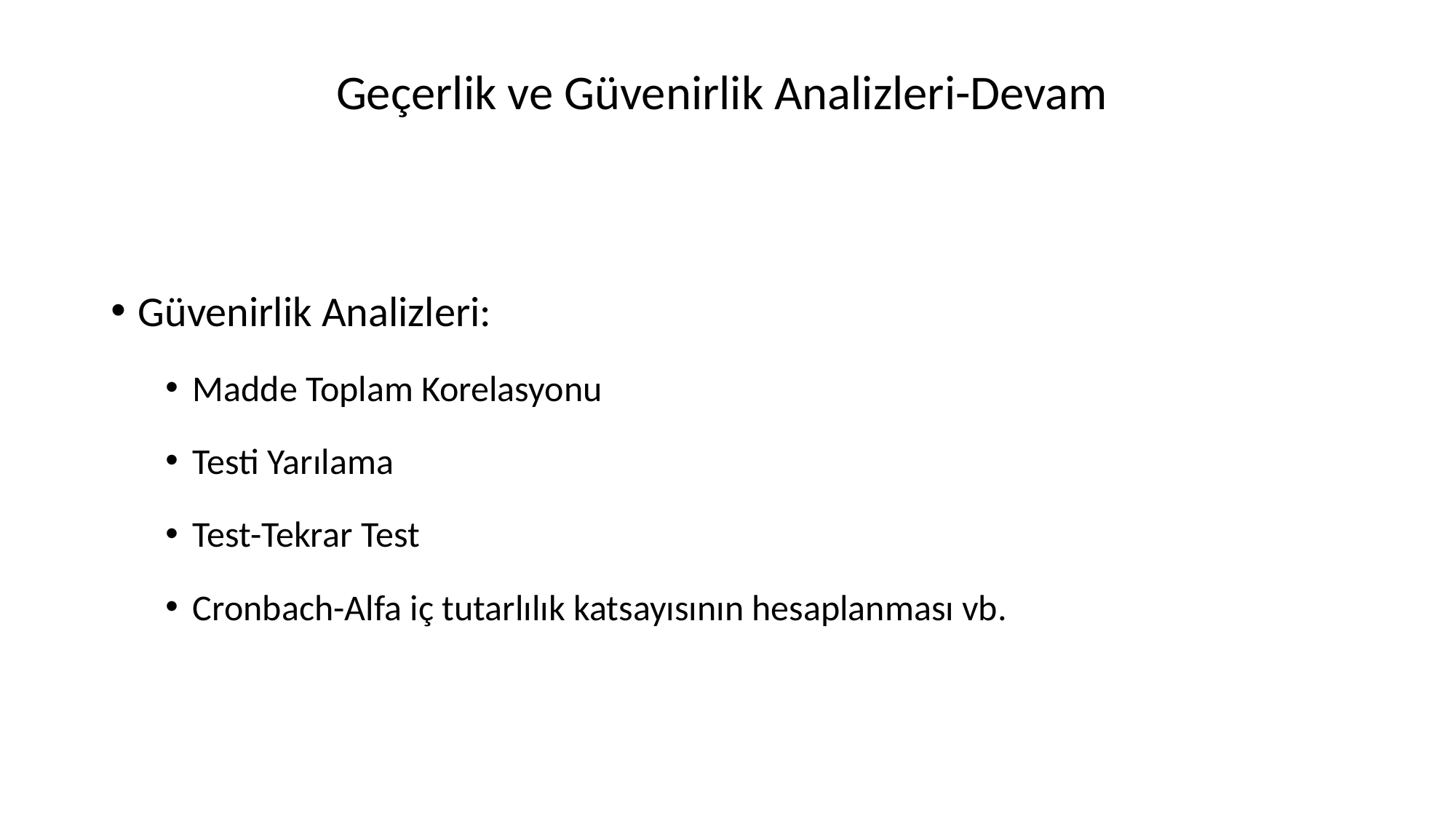

# Geçerlik ve Güvenirlik Analizleri-Devam

Güvenirlik Analizleri:
Madde Toplam Korelasyonu
Testi Yarılama
Test-Tekrar Test
Cronbach-Alfa iç tutarlılık katsayısının hesaplanması vb.